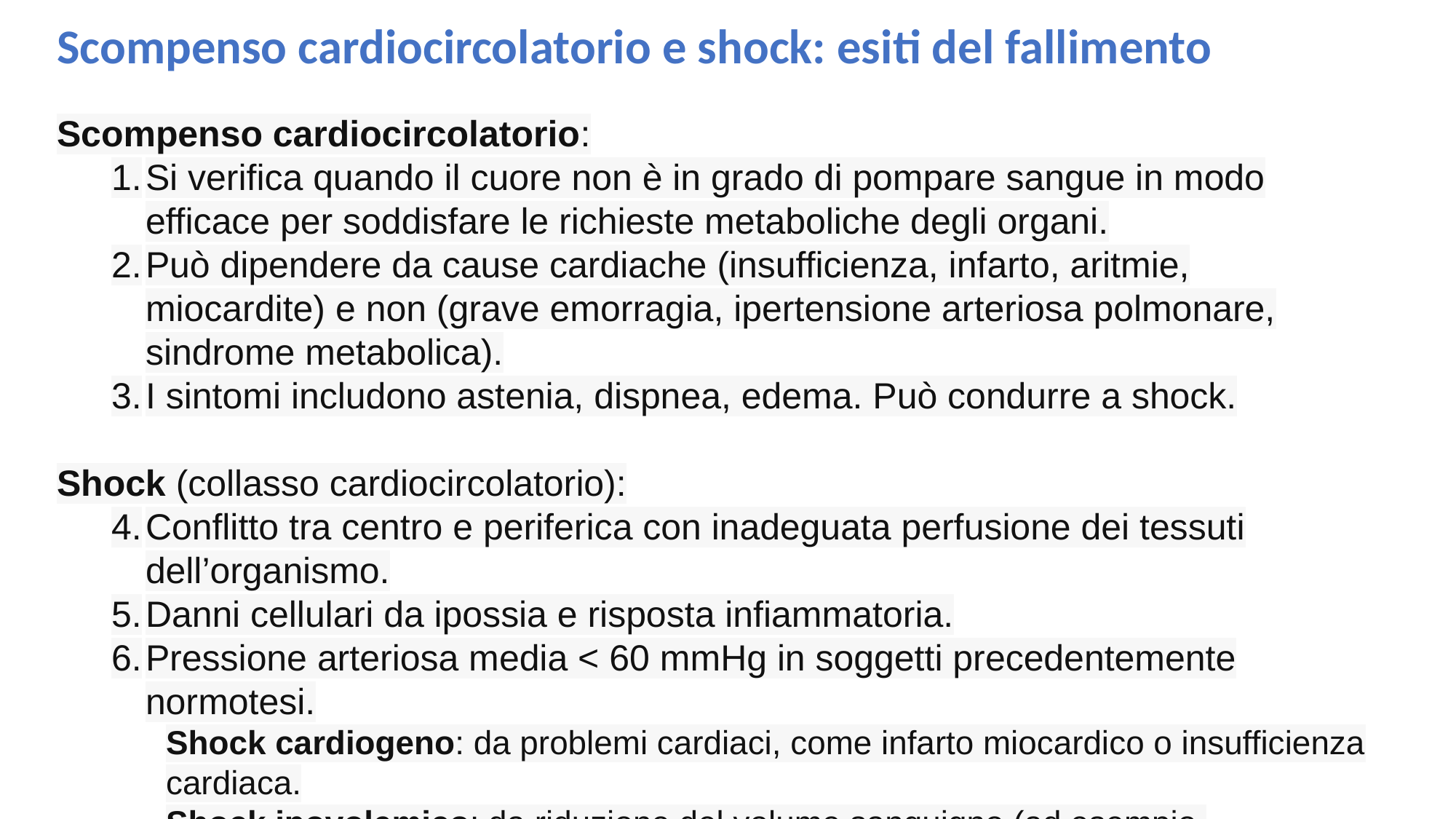

Scompenso cardiocircolatorio e shock: esiti del fallimento
Scompenso cardiocircolatorio:
Si verifica quando il cuore non è in grado di pompare sangue in modo efficace per soddisfare le richieste metaboliche degli organi.
Può dipendere da cause cardiache (insufficienza, infarto, aritmie, miocardite) e non (grave emorragia, ipertensione arteriosa polmonare, sindrome metabolica).
I sintomi includono astenia, dispnea, edema. Può condurre a shock.

Shock (collasso cardiocircolatorio):
Conflitto tra centro e periferica con inadeguata perfusione dei tessuti dell’organismo.
Danni cellulari da ipossia e risposta infiammatoria.
Pressione arteriosa media < 60 mmHg in soggetti precedentemente normotesi.
Shock cardiogeno: da problemi cardiaci, come infarto miocardico o insufficienza cardiaca.
Shock ipovolemico: da riduzione del volume sanguigno (ad esempio, emorragia).
Shock distributivo: da vasodilatazione eccessiva (es: infezioni gravi o reazioni allergiche).